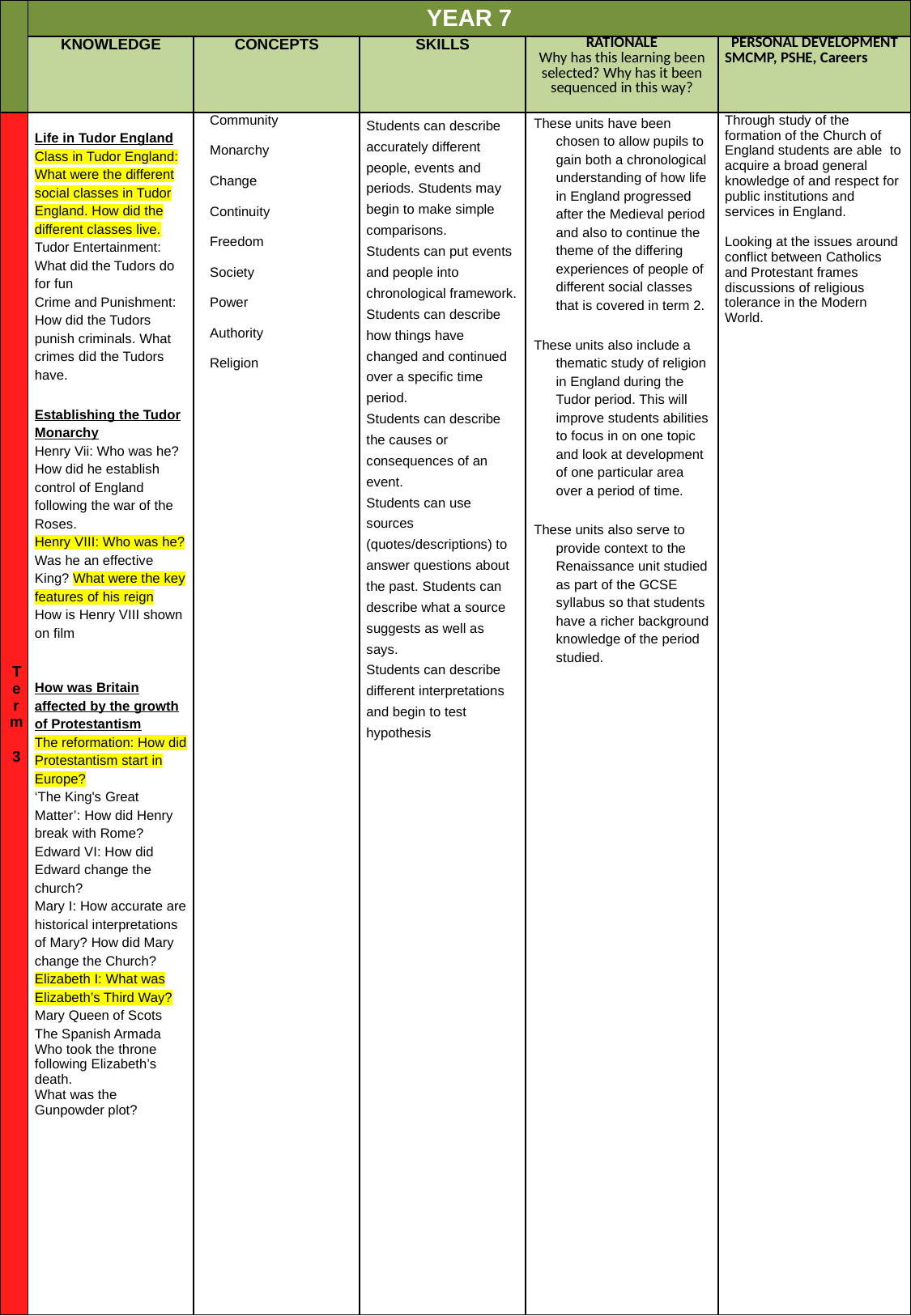

|  | YEAR 7 |  |  |  |  |
| --- | --- | --- | --- | --- | --- |
|  | KNOWLEDGE | CONCEPTS | SKILLS | RATIONALE Why has this learning been selected? Why has it been sequenced in this way? | PERSONAL DEVELOPMENT SMCMP, PSHE, Careers |
| Term 3 | Life in Tudor England Class in Tudor England: What were the different social classes in Tudor England. How did the different classes live. Tudor Entertainment: What did the Tudors do for fun Crime and Punishment: How did the Tudors punish criminals. What crimes did the Tudors have. Establishing the Tudor Monarchy Henry Vii: Who was he? How did he establish control of England following the war of the Roses. Henry VIII: Who was he? Was he an effective King? What were the key features of his reign How is Henry VIII shown on film How was Britain affected by the growth of Protestantism The reformation: How did Protestantism start in Europe? ‘The King's Great Matter’: How did Henry break with Rome? Edward VI: How did Edward change the church? Mary I: How accurate are historical interpretations of Mary? How did Mary change the Church? Elizabeth I: What was Elizabeth’s Third Way? Mary Queen of Scots The Spanish Armada Who took the throne following Elizabeth’s death. What was the Gunpowder plot? | Community Monarchy Change Continuity Freedom Society Power Authority Religion | Students can describe accurately different people, events and periods. Students may begin to make simple comparisons. Students can put events and people into chronological framework. Students can describe how things have changed and continued over a specific time period. Students can describe the causes or consequences of an event. Students can use sources (quotes/descriptions) to answer questions about the past. Students can describe what a source suggests as well as says. Students can describe different interpretations and begin to test hypothesis | These units have been chosen to allow pupils to gain both a chronological understanding of how life in England progressed after the Medieval period and also to continue the theme of the differing experiences of people of different social classes that is covered in term 2. These units also include a thematic study of religion in England during the Tudor period. This will improve students abilities to focus in on one topic and look at development of one particular area over a period of time. These units also serve to provide context to the Renaissance unit studied as part of the GCSE syllabus so that students have a richer background knowledge of the period studied. | Through study of the formation of the Church of England students are able to acquire a broad general knowledge of and respect for public institutions and services in England. Looking at the issues around conflict between Catholics and Protestant frames discussions of religious tolerance in the Modern World. |